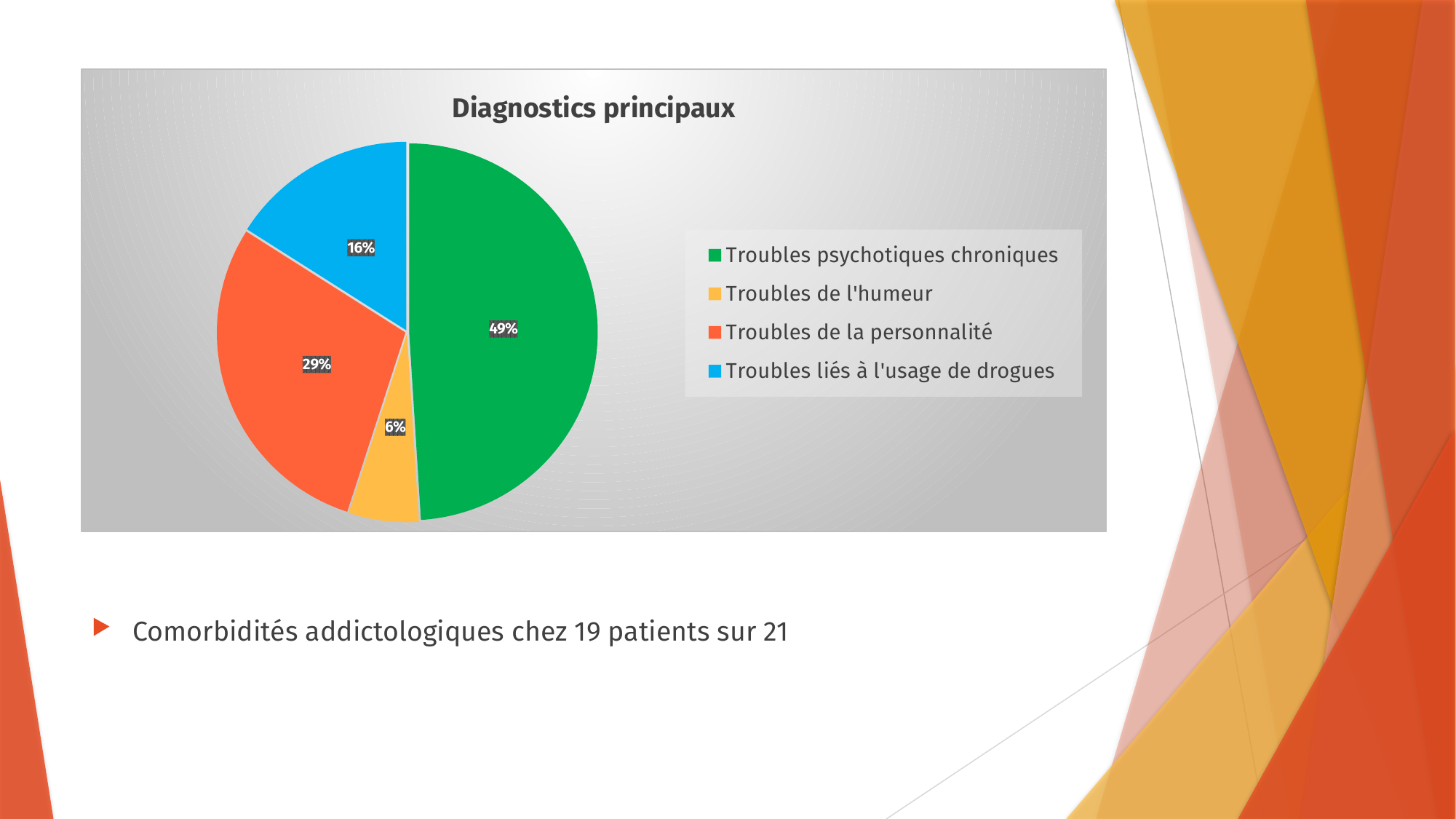

### Chart: Diagnostics principaux

| Category |  |
|---|---|
| Troubles psychotiques chroniques | 0.49 |
| Troubles de l'humeur | 0.06 |
| Troubles de la personnalité | 0.29 |
| Troubles liés à l'usage de drogues | 0.16 |
Comorbidités addictologiques chez 19 patients sur 21